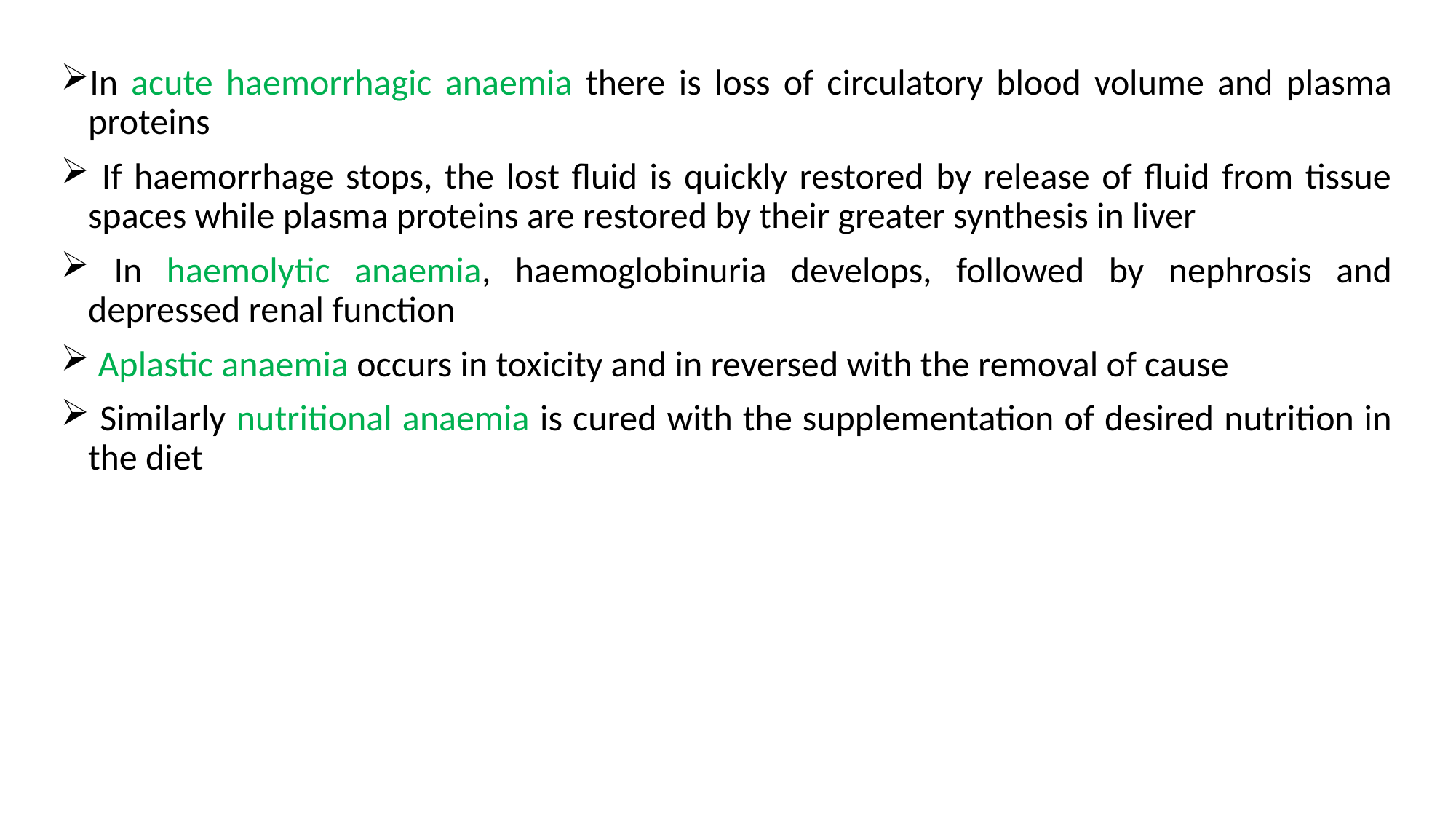

In acute haemorrhagic anaemia there is loss of circulatory blood volume and plasma proteins
 If haemorrhage stops, the lost fluid is quickly restored by release of fluid from tissue spaces while plasma proteins are restored by their greater synthesis in liver
 In haemolytic anaemia, haemoglobinuria develops, followed by nephrosis and depressed renal function
 Aplastic anaemia occurs in toxicity and in reversed with the removal of cause
 Similarly nutritional anaemia is cured with the supplementation of desired nutrition in the diet